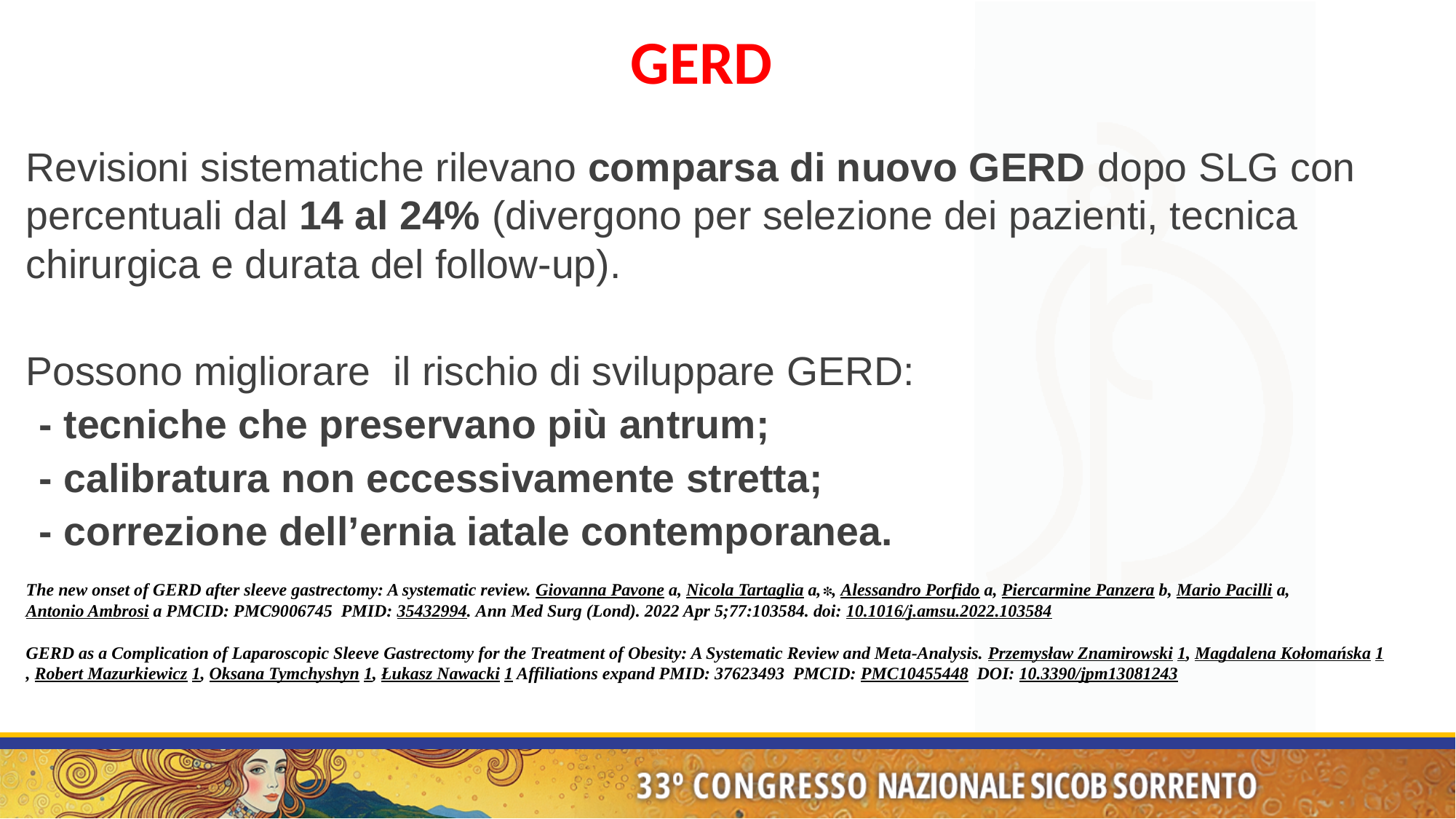

GERD

Revisioni sistematiche rilevano comparsa di nuovo GERD dopo SLG con percentuali dal 14 al 24% (divergono per selezione dei pazienti, tecnica chirurgica e durata del follow-up).

Possono migliorare  il rischio di sviluppare GERD:
- tecniche che preservano più antrum;
- calibratura non eccessivamente stretta;
- correzione dell’ernia iatale contemporanea.

The new onset of GERD after sleeve gastrectomy: A systematic review. Giovanna Pavone a, Nicola Tartaglia a,∗, Alessandro Porfido a, Piercarmine Panzera b, Mario Pacilli a, Antonio Ambrosi a PMCID: PMC9006745  PMID: 35432994. Ann Med Surg (Lond). 2022 Apr 5;77:103584. doi: 10.1016/j.amsu.2022.103584

GERD as a Complication of Laparoscopic Sleeve Gastrectomy for the Treatment of Obesity: A Systematic Review and Meta-Analysis. Przemysław Znamirowski 1, Magdalena Kołomańska 1, Robert Mazurkiewicz 1, Oksana Tymchyshyn 1, Łukasz Nawacki 1 Affiliations expand PMID: 37623493  PMCID: PMC10455448  DOI: 10.3390/jpm13081243